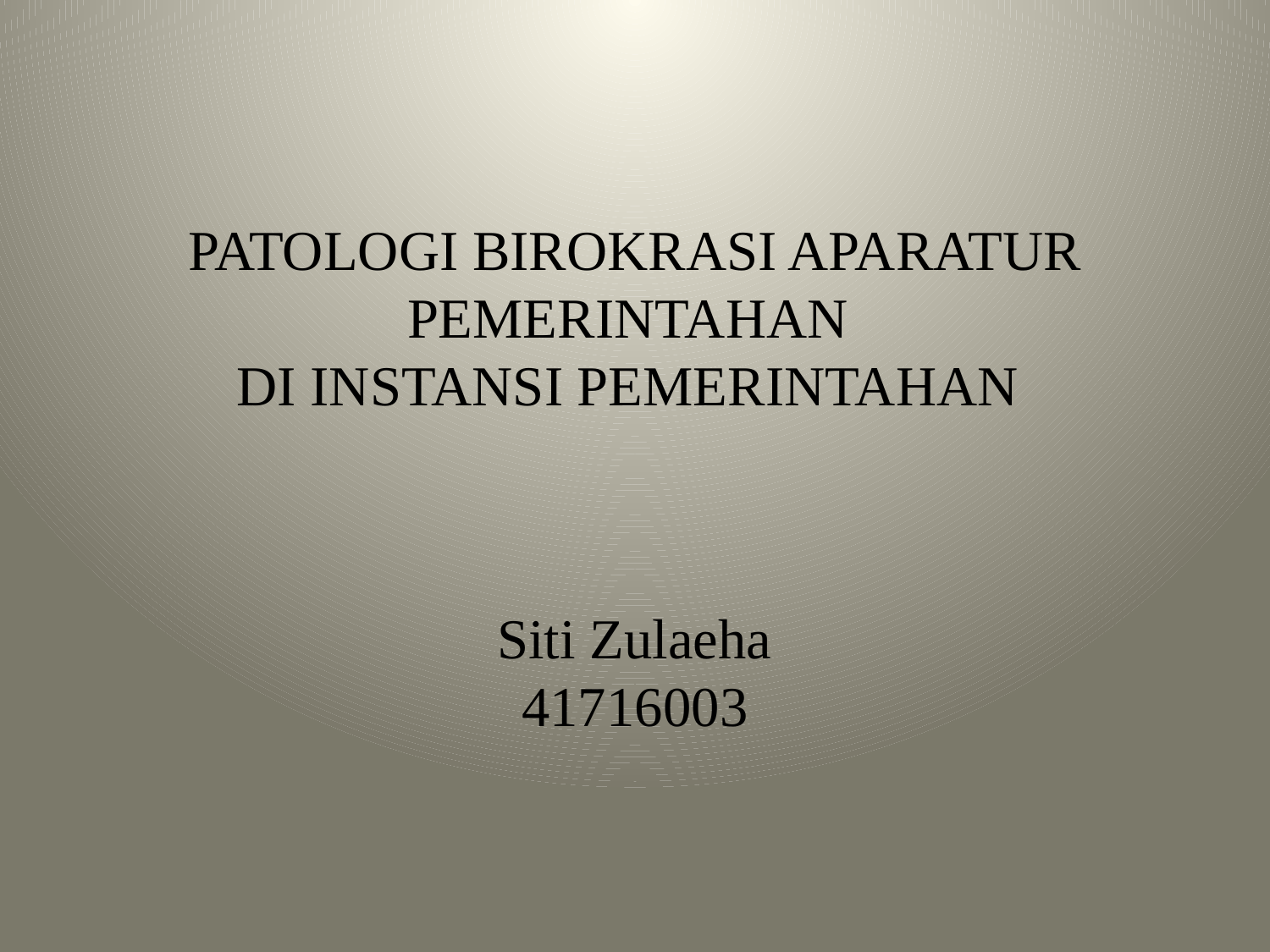

# PATOLOGI BIROKRASI APARATUR PEMERINTAHAN DI INSTANSI PEMERINTAHAN Siti Zulaeha 41716003